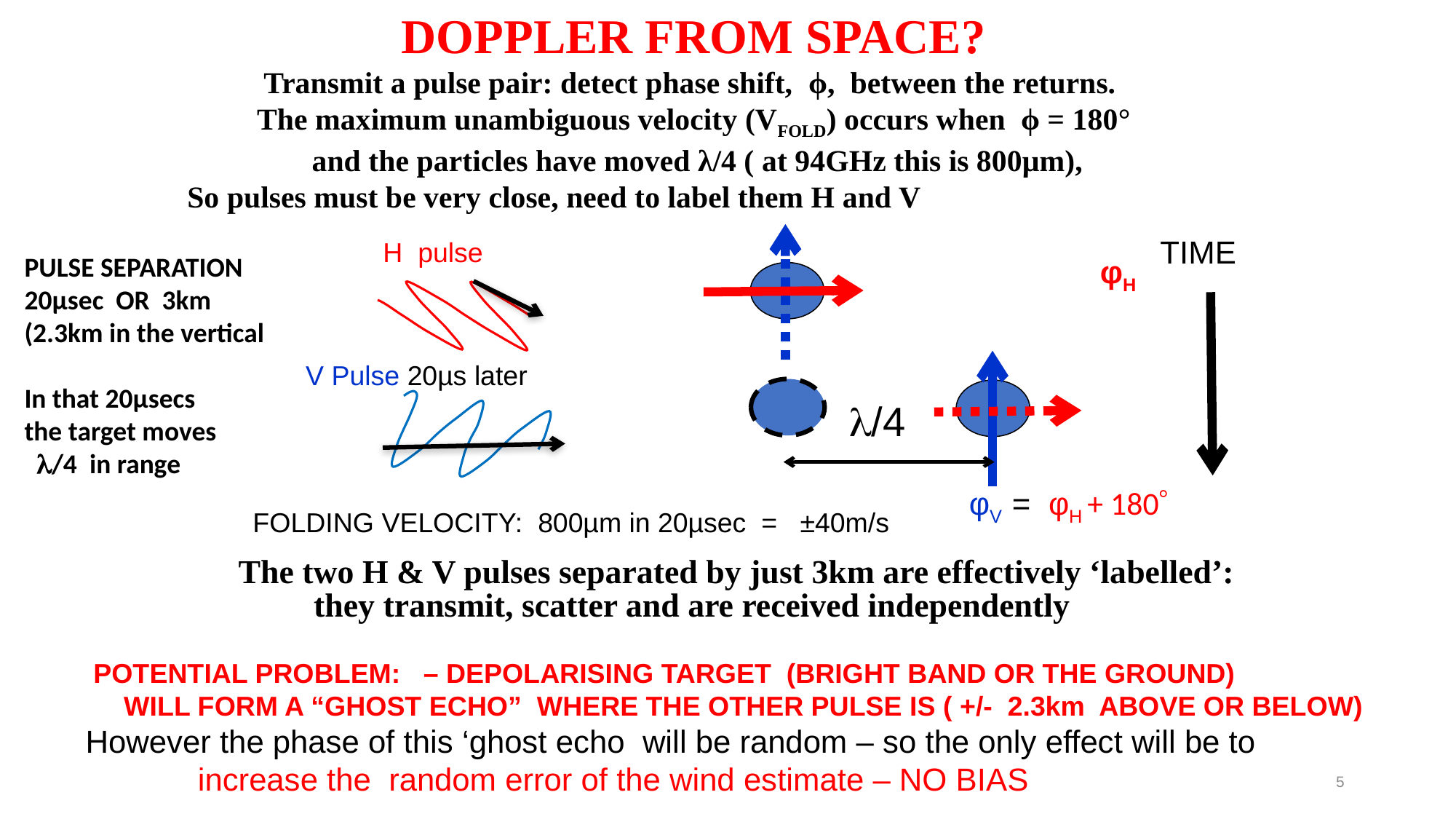

DOPPLER FROM SPACE?
Transmit a pulse pair: detect phase shift,  ϕ,  between the returns.
The maximum unambiguous velocity (VFOLD) occurs when  ϕ = 180°
 and the particles have moved λ/4 ( at 94GHz this is 800μm),
So pulses must be very close, need to label them H and V
TIME
H  pulse

PULSE SEPARATION
20µsec  OR  3km
(2.3km in the vertical

In that 20µsecs
the target moves
  λ/4  in range
φH

V Pulse 20µs later

λ/4
φV  =  φH + 180°
              FOLDING VELOCITY:  800µm in 20µsec  =   ±40m/s

# The two H & V pulses separated by just 3km are effectively ‘labelled’: they transmit, scatter and are received independently
            POTENTIAL PROBLEM:   – DEPOLARISING TARGET  (BRIGHT BAND OR THE GROUND)
                WILL FORM A “GHOST ECHO”  WHERE THE OTHER PULSE IS ( +/-  2.3km  ABOVE OR BELOW)
           However the phase of this ‘ghost echo  will be random – so the only effect will be to
                      increase the  random error of the wind estimate – NO BIAS

5